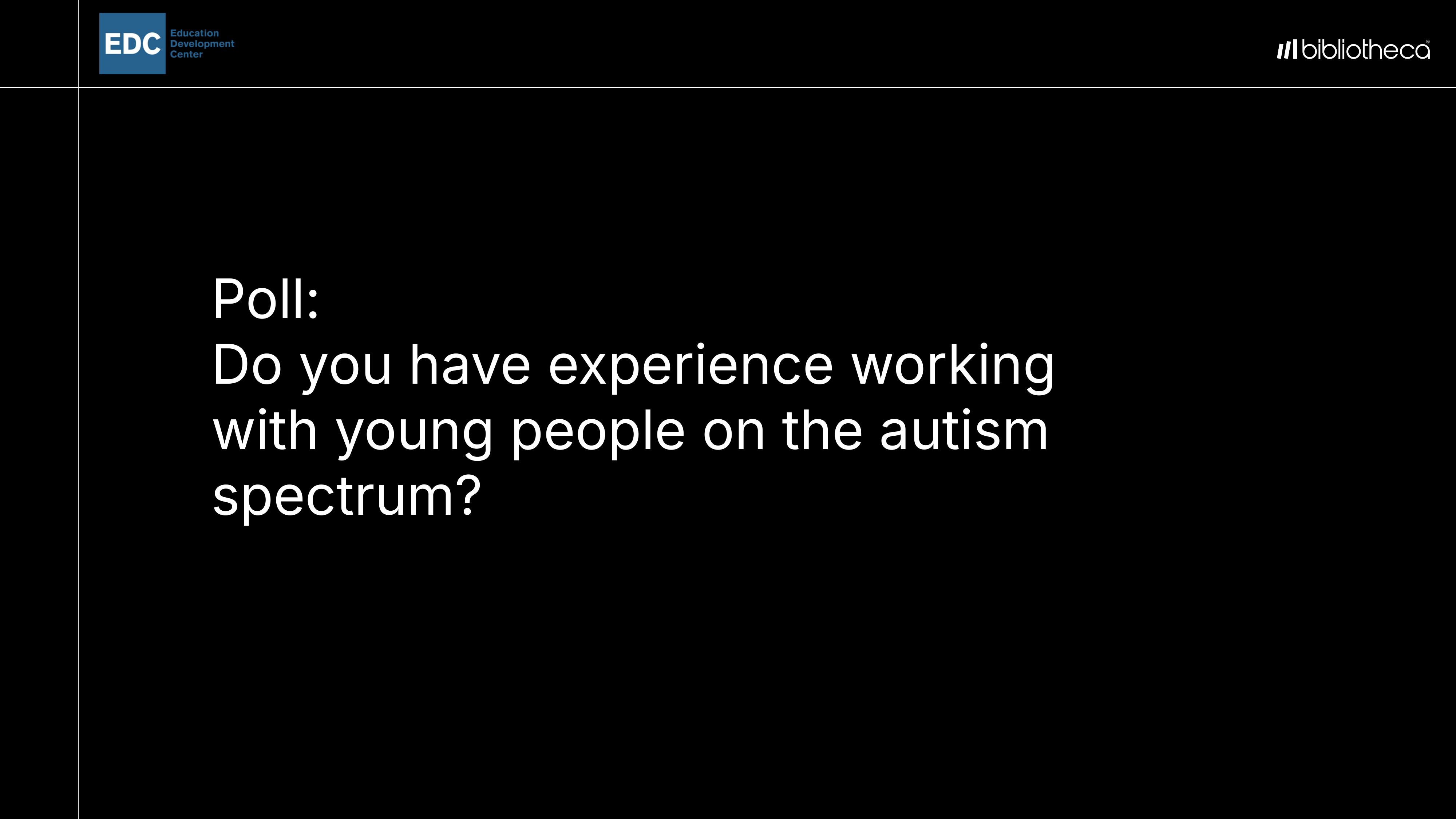

Poll:
Do you have experience working with young people on the autism spectrum?